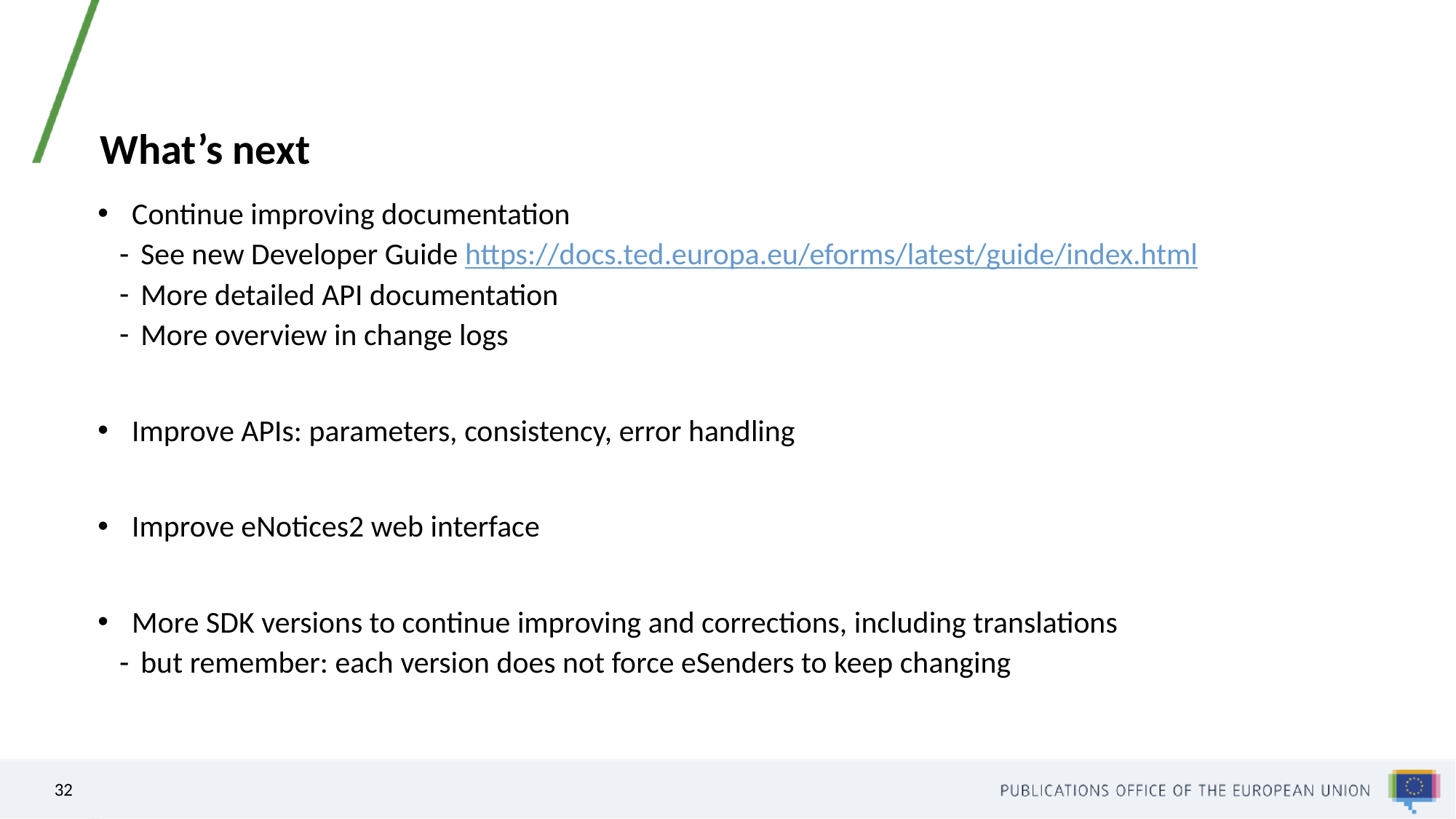

# What’s next
Continue improving documentation
See new Developer Guide https://docs.ted.europa.eu/eforms/latest/guide/index.html
More detailed API documentation
More overview in change logs

Improve APIs: parameters, consistency, error handling

Improve eNotices2 web interface

More SDK versions to continue improving and corrections, including translations
but remember: each version does not force eSenders to keep changing

32